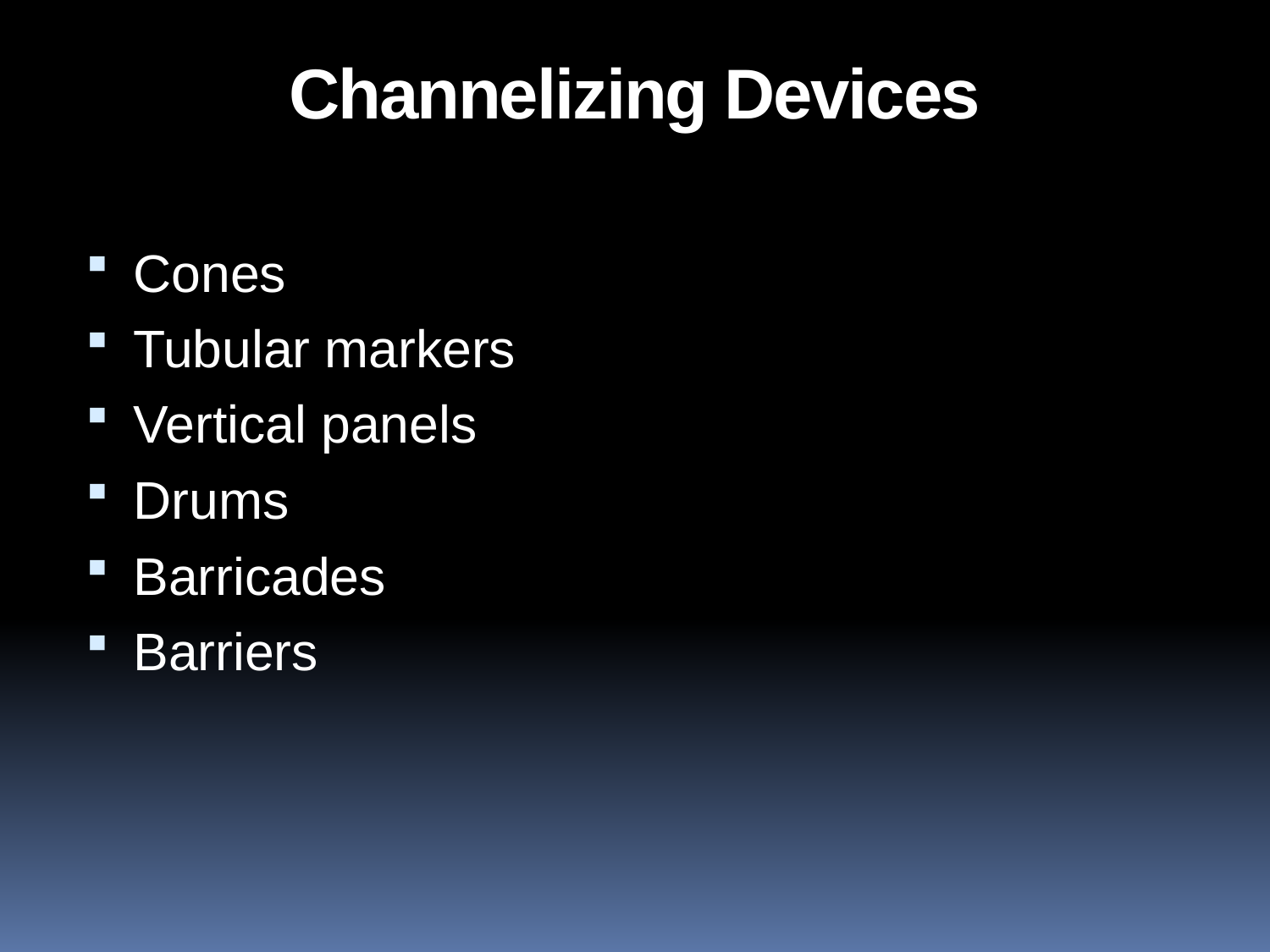

Channelizing Devices
Cones
Tubular markers
Vertical panels
Drums
Barricades
Barriers